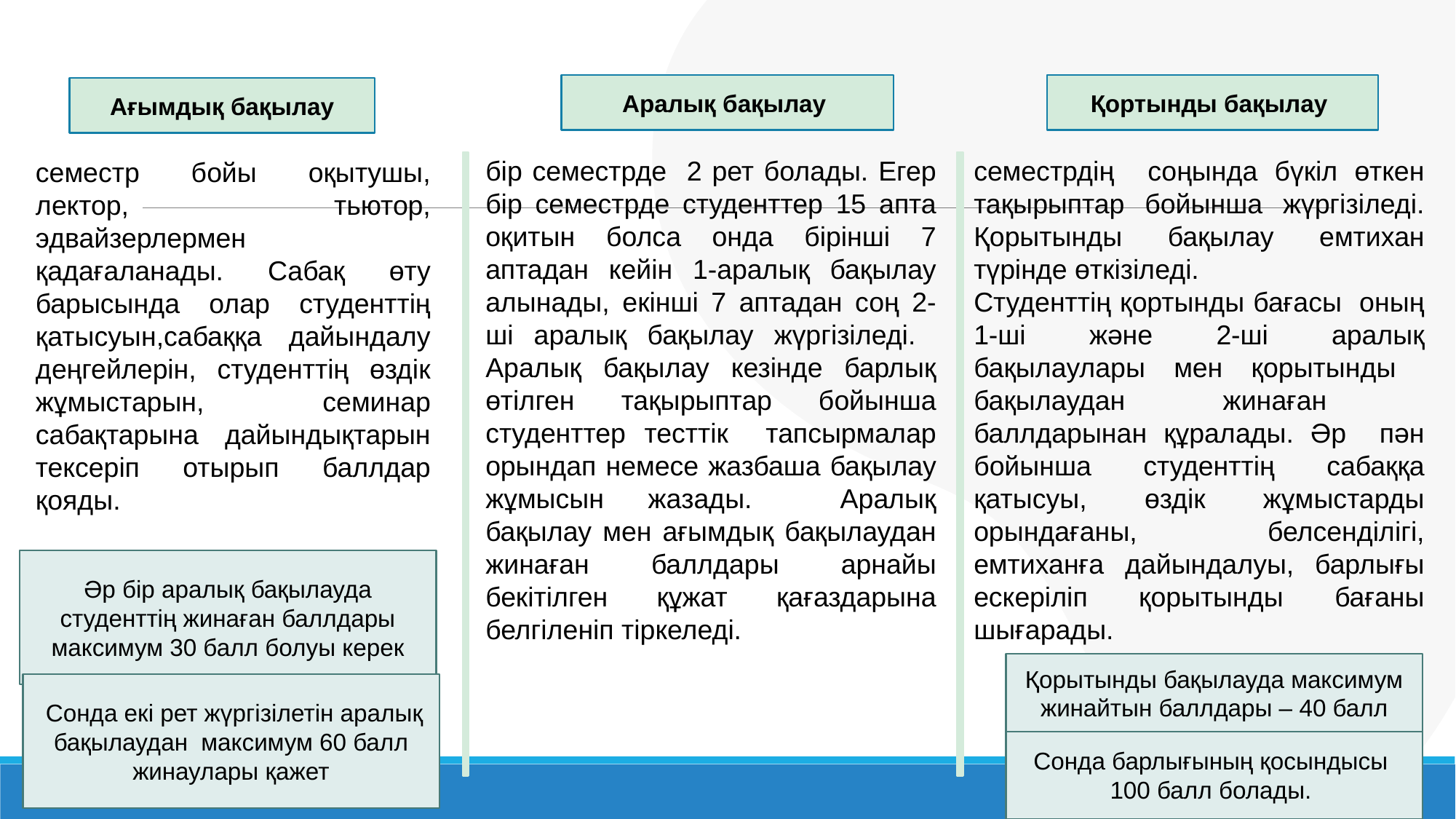

Аралық бақылау
Қортынды бақылау
Ағымдық бақылау
бір семестрде  2 рет болады. Егер бір семестрде студенттер 15 апта оқитын болса онда бірінші 7 аптадан кейін 1-аралық бақылау алынады, екінші 7 аптадан соң 2-ші аралық бақылау жүргізіледі.  Аралық бақылау кезінде барлық өтілген тақырыптар бойынша студенттер тесттік  тапсырмалар орындап немесе жазбаша бақылау жұмысын жазады.  Аралық бақылау мен ағымдық бақылаудан жинаған баллдары арнайы бекітілген құжат қағаздарына белгіленіп тіркеледі.
семестрдің  соңында бүкіл өткен тақырыптар бойынша жүргізіледі. Қорытынды бақылау емтихан түрінде өткізіледі.
Студенттің қортынды бағасы  оның 1-ші және 2-ші аралық бақылаулары мен қорытынды  бақылаудан жинаған  баллдарынан құралады. Әр  пән бойынша студенттің сабаққа қатысуы, өздік жұмыстарды орындағаны, белсенділігі, емтиханға дайындалуы, барлығы ескеріліп қорытынды бағаны шығарады.
семестр бойы оқытушы, лектор, тьютор, эдвайзерлермен қадағаланады. Сабақ өту барысында олар студенттің қатысуын,сабаққа дайындалу деңгейлерін, студенттің өздік жұмыстарын, семинар сабақтарына дайындықтарын тексеріп отырып баллдар қояды.

 Әр бір аралық бақылауда  студенттің жинаған баллдары максимум 30 балл болуы керек
Қорытынды бақылауда максимум жинайтын баллдары – 40 балл
 Сонда екі рет жүргізілетін аралық бақылаудан  максимум 60 балл жинаулары қажет
Сонда барлығының қосындысы  100 балл болады.